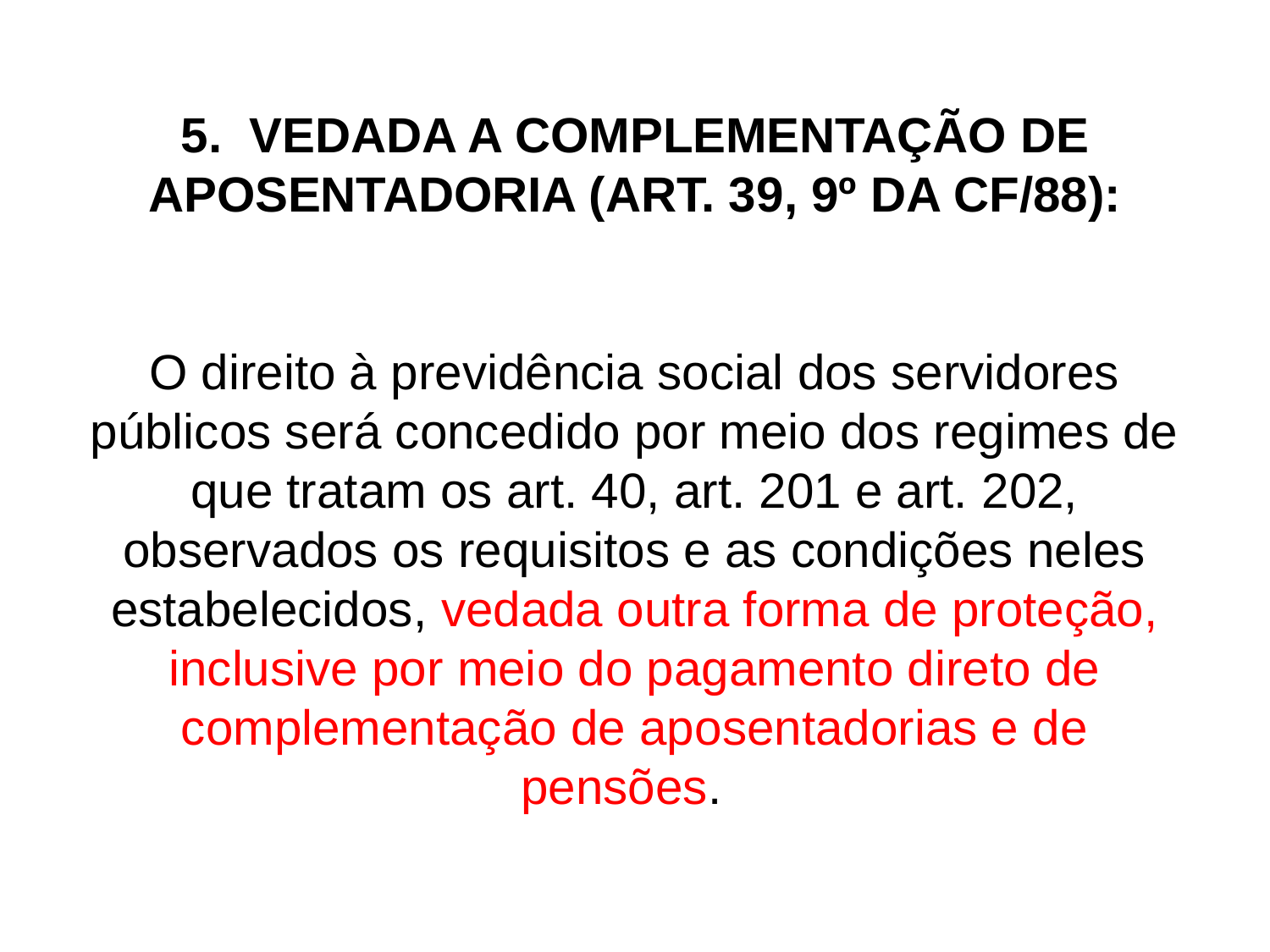

# 5.  VEDADA A COMPLEMENTAÇÃO DE APOSENTADORIA (ART. 39, 9º DA CF/88): O direito à previdência social dos servidores públicos será concedido por meio dos regimes de que tratam os art. 40, art. 201 e art. 202, observados os requisitos e as condições neles estabelecidos, vedada outra forma de proteção, inclusive por meio do pagamento direto de complementação de aposentadorias e de pensões.